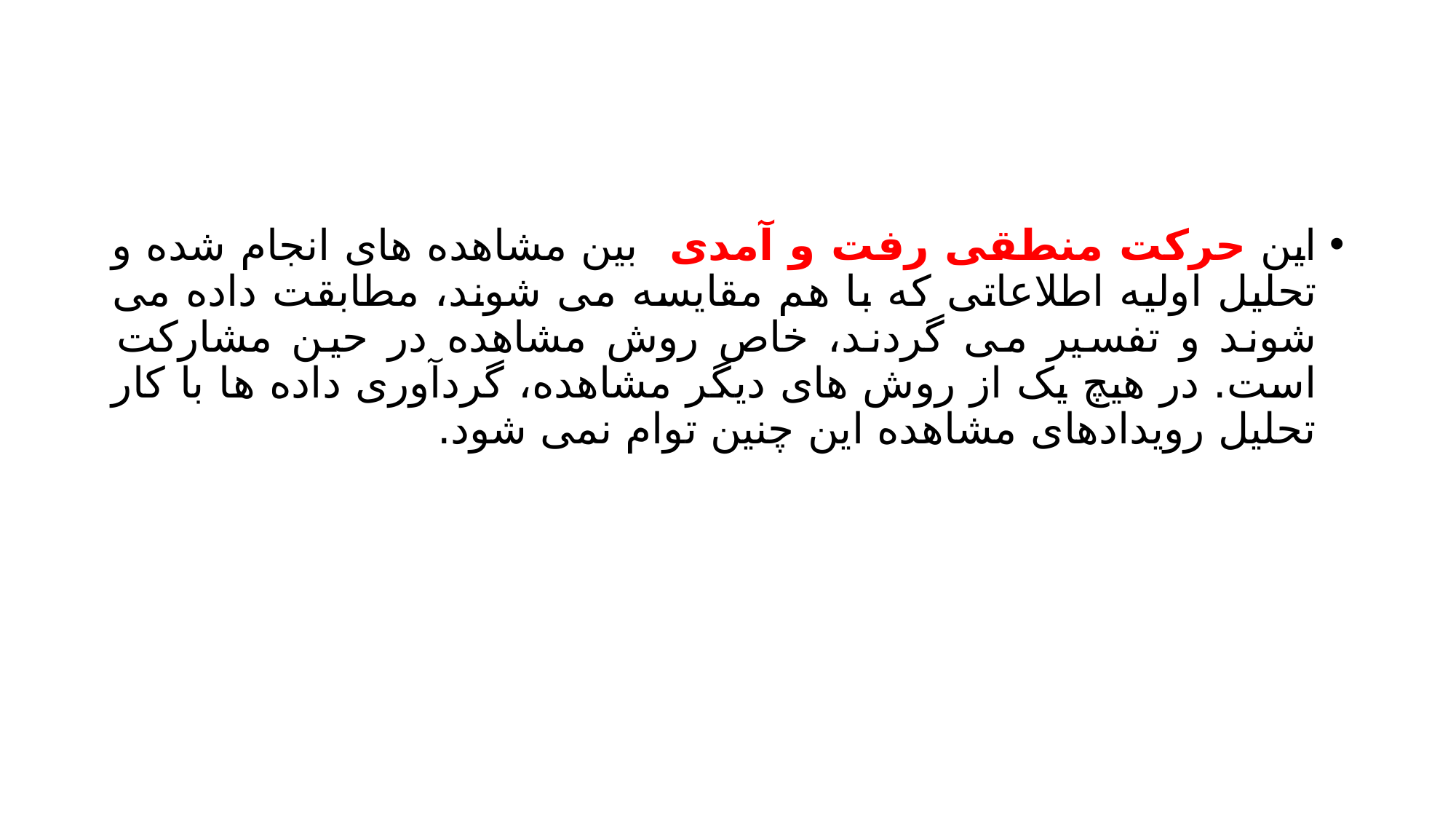

#
این حرکت منطقی رفت و آمدی  بین مشاهده های انجام شده و تحلیل اولیه اطلاعاتی که با هم مقایسه می شوند، مطابقت داده می شوند و تفسیر می گردند، خاص روش مشاهده در حین مشارکت است. در هیچ یک از روش های دیگر مشاهده، گردآوری داده ها با کار تحلیل رویدادهای مشاهده این چنین توام نمی شود.